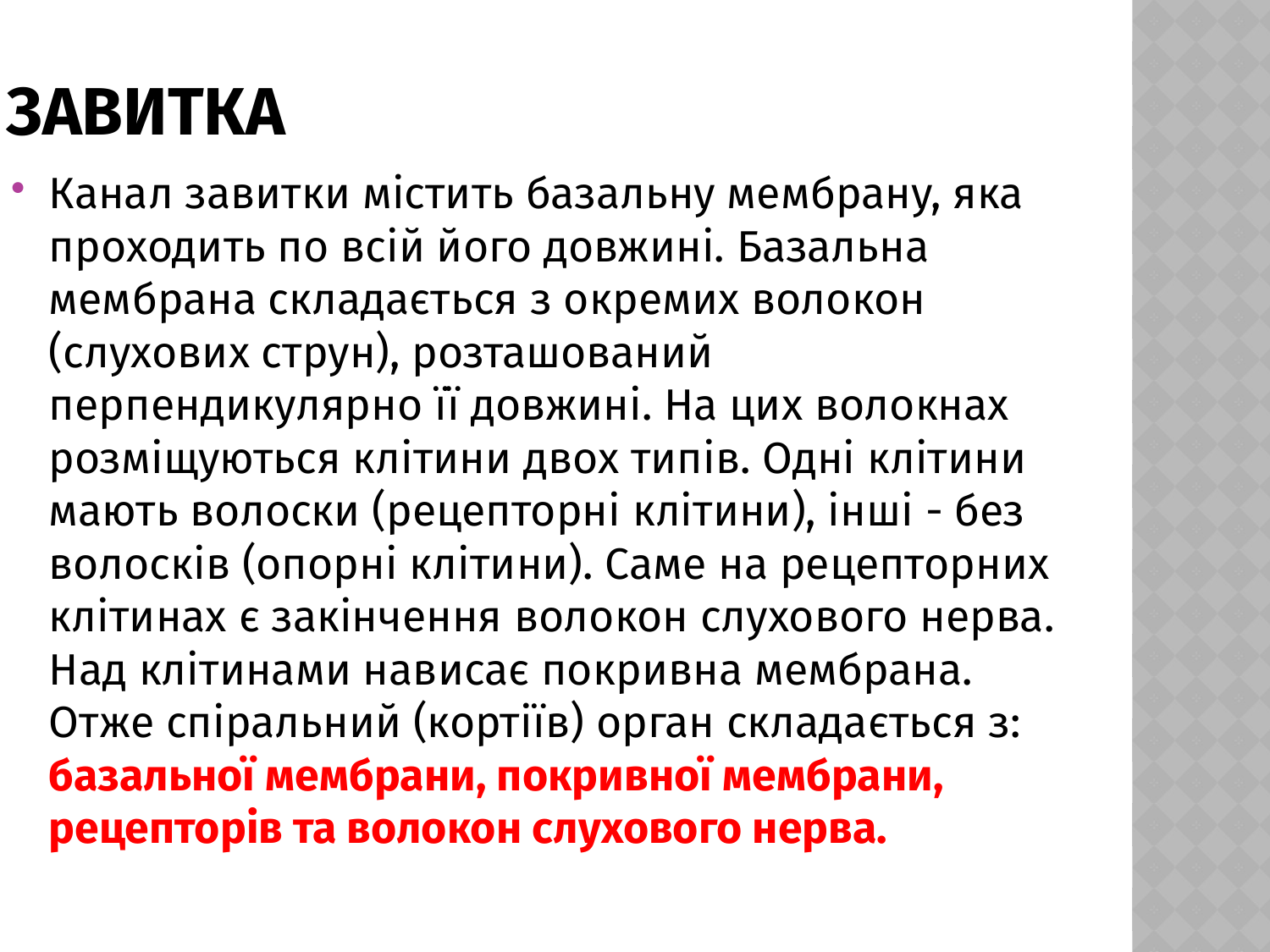

# Завитка
Канал завитки містить базальну мембрану, яка проходить по всій його довжині. Базальна мембрана складається з окремих волокон (слухових струн), розташований перпендикулярно її довжині. На цих волокнах розміщуються клітини двох типів. Одні клітини мають волоски (рецепторні клітини), інші - без волосків (опорні клітини). Саме на рецепторних клітинах є закінчення волокон слухового нерва. Над клітинами нависає покривна мембрана. Отже спіральний (кортіїв) орган складається з: базальної мембрани, покривної мембрани, рецепторів та волокон слухового нерва.